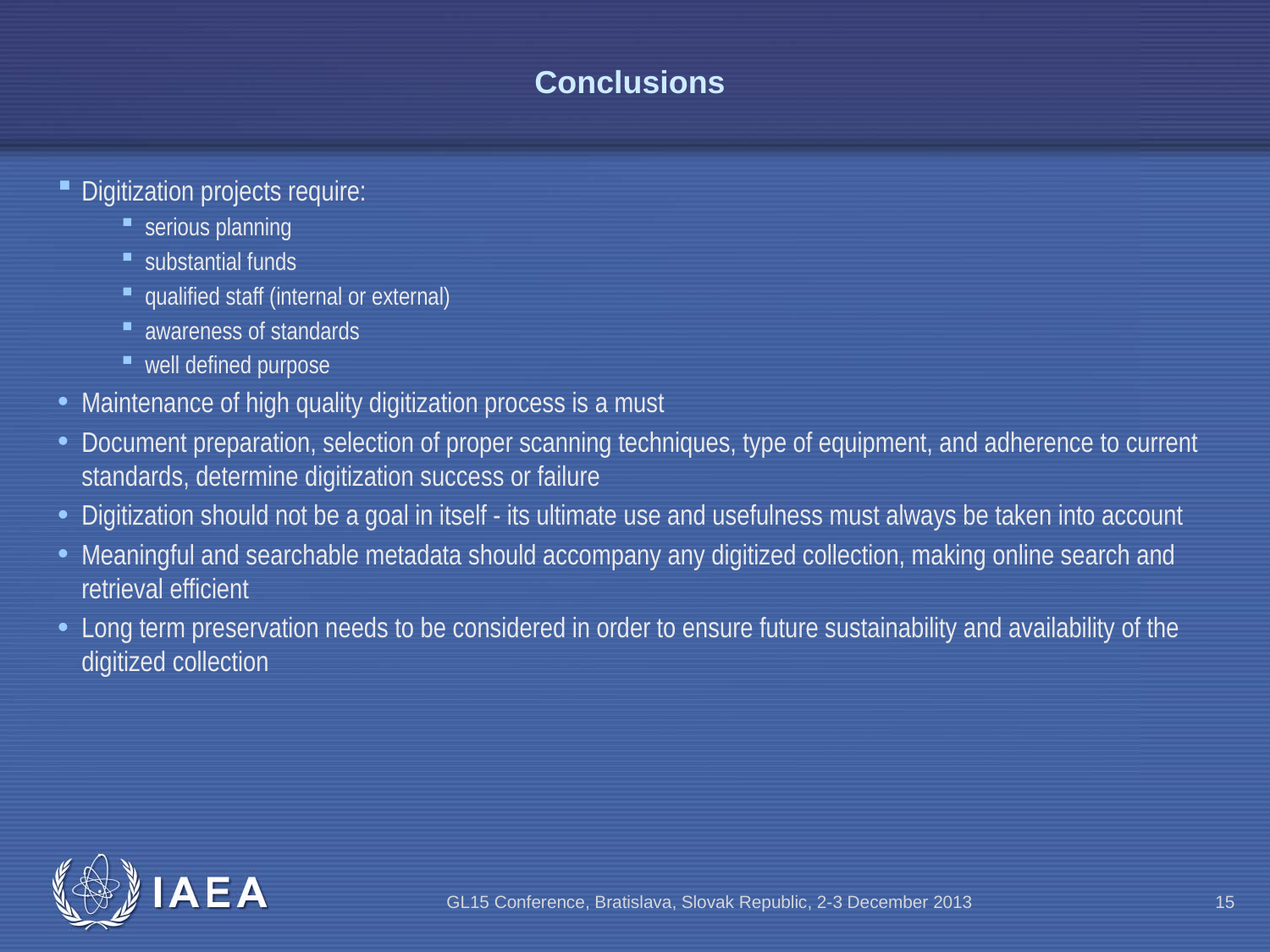

# Conclusions
Digitization projects require:
serious planning
substantial funds
qualified staff (internal or external)
awareness of standards
well defined purpose
Maintenance of high quality digitization process is a must
Document preparation, selection of proper scanning techniques, type of equipment, and adherence to current standards, determine digitization success or failure
Digitization should not be a goal in itself - its ultimate use and usefulness must always be taken into account
Meaningful and searchable metadata should accompany any digitized collection, making online search and retrieval efficient
Long term preservation needs to be considered in order to ensure future sustainability and availability of the digitized collection

GL15 Conference, Bratislava, Slovak Republic, 2-3 December 2013
15